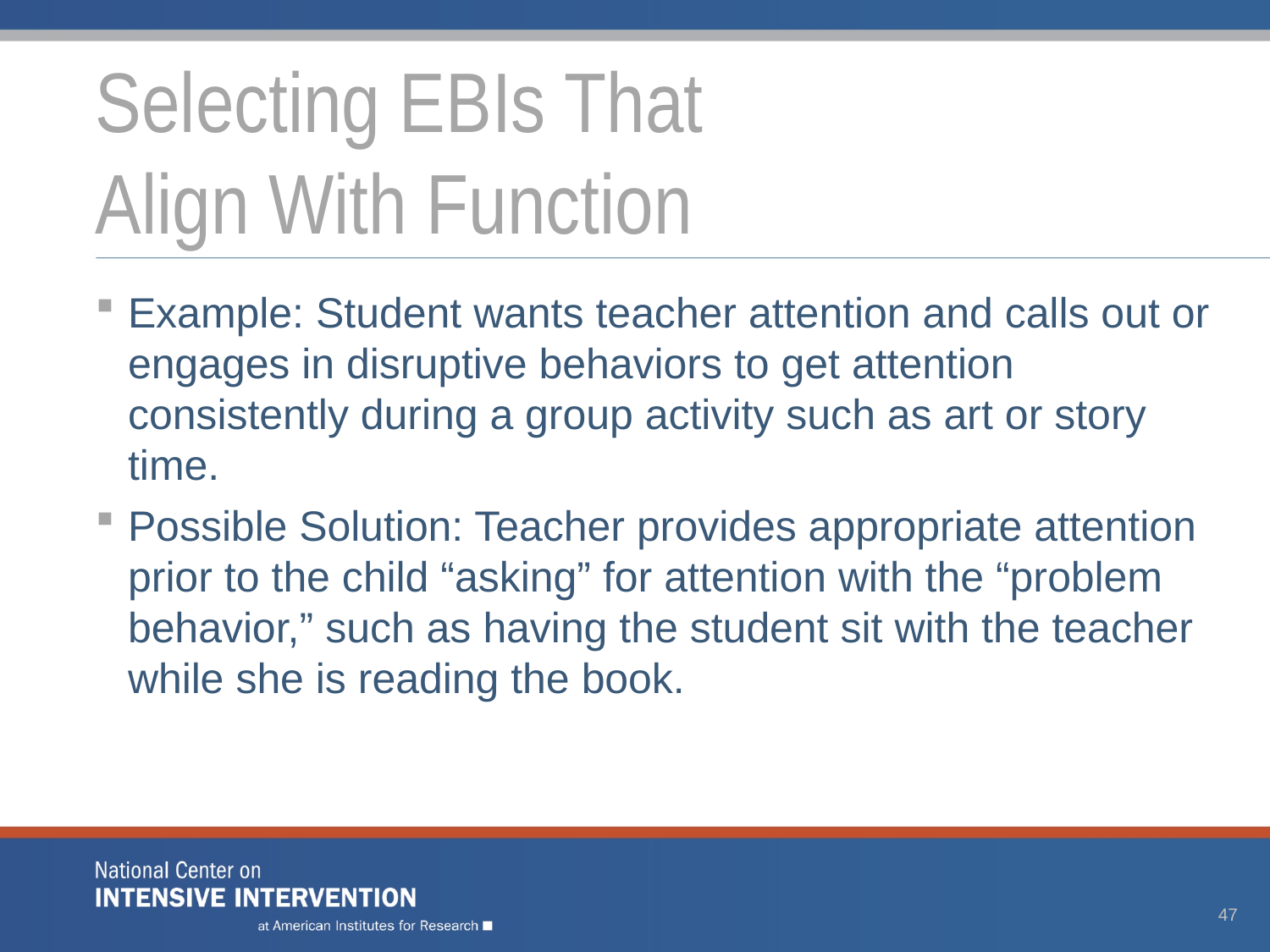

# Selecting EBIs That Align With Function
Example: Student wants teacher attention and calls out or engages in disruptive behaviors to get attention consistently during a group activity such as art or story time.
Possible Solution: Teacher provides appropriate attention prior to the child “asking” for attention with the “problem behavior,” such as having the student sit with the teacher while she is reading the book.

47